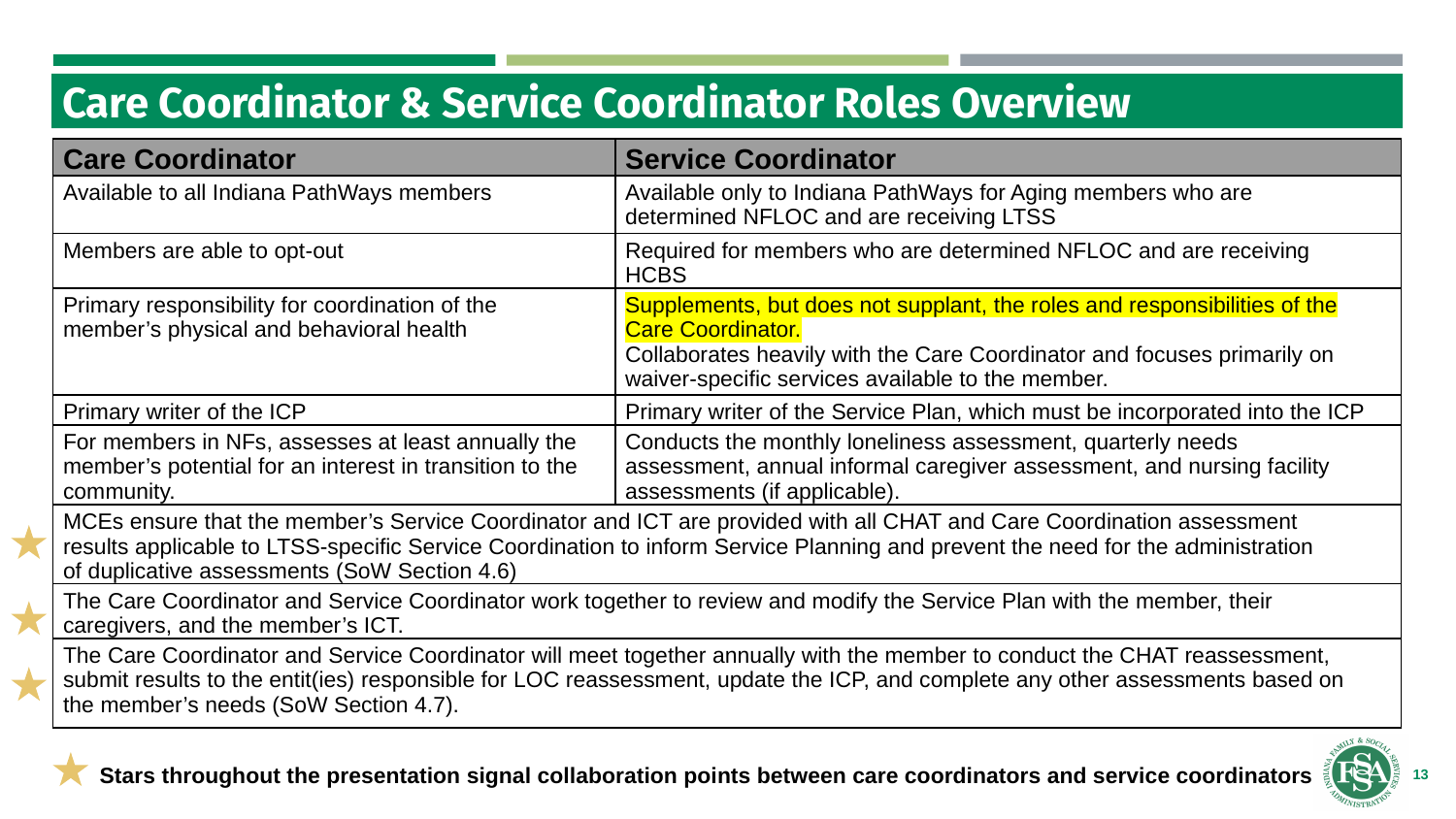

Care Coordinator & Service Coordinator Roles Overview
| Care Coordinator | Service Coordinator |
| --- | --- |
| Available to all Indiana PathWays members | Available only to Indiana PathWays for Aging members who are determined NFLOC and are receiving LTSS |
| Members are able to opt-out | Required for members who are determined NFLOC and are receiving HCBS |
| Primary responsibility for coordination of the member’s physical and behavioral health | Supplements, but does not supplant, the roles and responsibilities of the Care Coordinator. Collaborates heavily with the Care Coordinator and focuses primarily on waiver-specific services available to the member. |
| Primary writer of the ICP | Primary writer of the Service Plan, which must be incorporated into the ICP |
| For members in NFs, assesses at least annually the member’s potential for an interest in transition to the community. | Conducts the monthly loneliness assessment, quarterly needs assessment, annual informal caregiver assessment, and nursing facility assessments (if applicable). |
| MCEs ensure that the member’s Service Coordinator and ICT are provided with all CHAT and Care Coordination assessment results applicable to LTSS-specific Service Coordination to inform Service Planning and prevent the need for the administration of duplicative assessments (SoW Section 4.6) |  |
| The Care Coordinator and Service Coordinator work together to review and modify the Service Plan with the member, their caregivers, and the member’s ICT. |  |
| The Care Coordinator and Service Coordinator will meet together annually with the member to conduct the CHAT reassessment, submit results to the entit(ies) responsible for LOC reassessment, update the ICP, and complete any other assessments based on the member’s needs (SoW Section 4.7). |  |

Stars throughout the presentation signal collaboration points between care coordinators and service coordinators

13